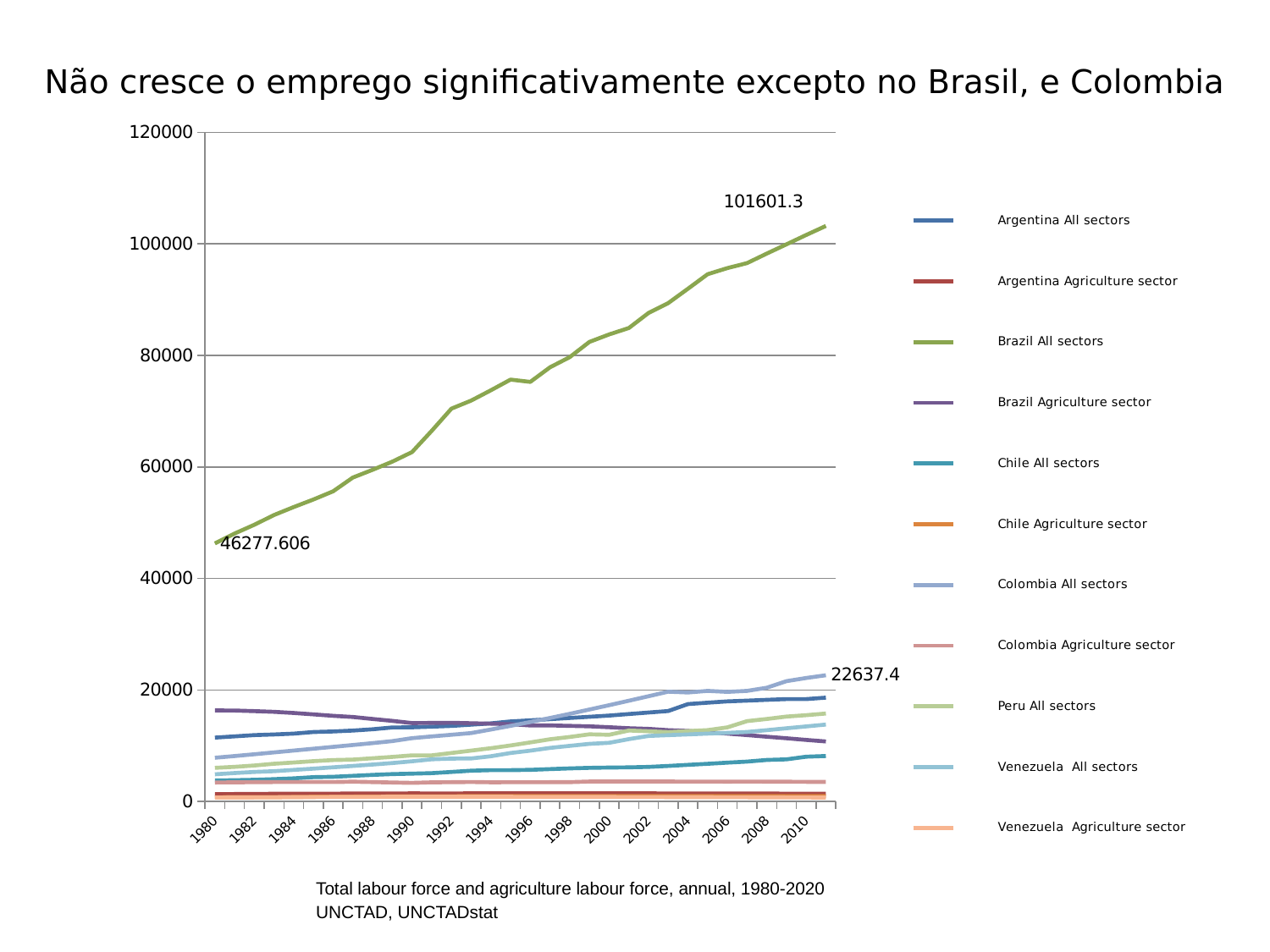

# Não cresce o emprego significativamente excepto no Brasil, e Colombia

### Chart

| Category |           Argentina All sectors |           Argentina Agriculture sector |           Brazil All sectors |           Brazil Agriculture sector |           Chile All sectors |           Chile Agriculture sector |           Colombia All sectors |           Colombia Agriculture sector |           Peru All sectors |           Venezuela  All sectors |           Venezuela  Agriculture sector |
|---|---|---|---|---|---|---|---|---|---|---|---|
| 1980 | 11453.47 | 1311.0 | 46277.606 | 16330.0 | 3768.801 | 765.0 | 7842.08 | 3407.0 | 6034.838000000001 | 4876.797 | 722.0 |
| 1981 | 11678.02399999999 | 1336.0 | 48054.666 | 16314.0 | 3824.312000000002 | 775.0 | 8147.68 | 3439.0 | 6218.257000000001 | 5107.185 | 742.0 |
| 1982 | 11900.95599999997 | 1361.0 | 49625.668 | 16208.0 | 3896.922 | 777.0 | 8471.792999999985 | 3467.0 | 6455.577 | 5297.923000000002 | 757.0 |
| 1983 | 12025.22100000001 | 1386.0 | 51373.563 | 16079.0 | 4013.974 | 788.0 | 8803.26 | 3491.0 | 6771.577 | 5435.467000000001 | 763.0 |
| 1984 | 12175.96499999998 | 1392.0 | 52802.398 | 15871.0 | 4157.37 | 810.0 | 9133.145 | 3502.0 | 6993.148 | 5670.724 | 781.0 |
| 1985 | 12457.093 | 1399.0 | 54163.866 | 15622.0 | 4367.761 | 856.0 | 9470.333 | 3503.0 | 7234.064 | 5892.25 | 796.0 |
| 1986 | 12554.991 | 1411.0 | 55637.40700000001 | 15360.0 | 4435.313 | 862.0 | 9796.400999999969 | 3492.0 | 7437.431 | 6129.604 | 810.0 |
| 1987 | 12717.05899999997 | 1422.0 | 58102.223 | 15160.0 | 4603.343000000002 | 885.0 | 10128.984 | 3551.0 | 7516.379 | 6373.506 | 824.0 |
| 1988 | 12957.571 | 1431.0 | 59491.913 | 14800.0 | 4774.487 | 908.0 | 10474.928 | 3481.0 | 7755.191000000003 | 6627.721000000001 | 838.0 |
| 1989 | 13272.768 | 1439.0 | 60953.528 | 14461.0 | 4915.607 | 927.0 | 10830.159 | 3406.0 | 7995.283 | 6893.393 | 857.0 |
| 1990 | 13303.63000000001 | 1458.0 | 62657.25 | 14062.0 | 4998.701 | 934.0 | 11362.44999999998 | 3342.0 | 8273.275999999969 | 7212.668000000002 | 867.0 |
| 1991 | 13415.02 | 1447.0 | 66466.65 | 14094.0 | 5088.75 | 939.0 | 11669.65 | 3433.0 | 8276.934999999983 | 7564.467000000001 | 860.0 |
| 1992 | 13556.84999999998 | 1450.0 | 70458.31 | 14120.0 | 5299.818 | 954.0 | 11966.99 | 3464.0 | 8697.112999999983 | 7697.321000000005 | 853.0 |
| 1993 | 13782.17 | 1454.0 | 71899.38 | 14037.0 | 5525.009 | 973.0 | 12270.35999999997 | 3503.0 | 9124.108 | 7722.101000000002 | 849.0 |
| 1994 | 14013.48 | 1458.0 | 73747.01 | 13955.0 | 5624.083000000001 | 977.0 | 12904.69 | 3446.0 | 9555.086999999967 | 8111.85 | 847.0 |
| 1995 | 14358.1 | 1462.0 | 75663.46 | 13869.0 | 5627.642000000004 | 968.0 | 13566.05 | 3454.0 | 10046.29999999999 | 8692.757999999969 | 843.0 |
| 1996 | 14557.2 | 1462.0 | 75249.23 | 13639.0 | 5677.066000000003 | 966.0 | 14256.14000000001 | 3458.0 | 10595.4 | 9115.710999999983 | 839.0 |
| 1997 | 14763.08 | 1462.0 | 77869.9 | 13642.0 | 5811.66100000001 | 970.0 | 14976.94 | 3466.0 | 11158.05 | 9610.353999999963 | 828.0 |
| 1998 | 14974.28 | 1461.0 | 79687.81 | 13565.0 | 5935.956 | 976.0 | 15723.83 | 3472.0 | 11572.41 | 9978.368999999959 | 823.0 |
| 1999 | 15189.64000000001 | 1460.0 | 82417.12 | 13486.0 | 6039.294000000001 | 979.0 | 16489.62999999995 | 3582.0 | 12052.1 | 10335.99 | 821.0 |
| 2000 | 15407.82 | 1458.0 | 83762.07 | 13325.0 | 6086.806000000001 | 962.0 | 17269.23 | 3584.0 | 11968.33 | 10527.0 | 811.0 |
| 2001 | 15682.77 | 1456.0 | 84912.15000000002 | 13138.0 | 6127.536 | 966.0 | 18071.66999999995 | 3586.0 | 12730.27 | 11188.52 | 804.0 |
| 2002 | 15953.31 | 1453.0 | 87613.77 | 13028.0 | 6201.343000000002 | 961.0 | 18880.23 | 3587.0 | 12598.51 | 11748.79 | 801.0 |
| 2003 | 16220.7 | 1450.0 | 89382.85 | 12795.0 | 6377.241 | 963.0 | 19695.50999999995 | 3581.0 | 12444.59 | 11893.86999999997 | 796.0 |
| 2004 | 17470.22 | 1446.0 | 91958.98 | 12659.0 | 6575.348 | 980.0 | 19548.77 | 3575.0 | 12628.02 | 12033.84 | 783.0 |
| 2005 | 17722.66 | 1442.0 | 94565.45 | 12424.0 | 6764.962 | 977.0 | 19835.93999999997 | 3568.0 | 12798.71000000001 | 12171.17 | 772.0 |
| 2006 | 17952.88 | 1438.0 | 95660.19 | 12173.0 | 6963.651000000004 | 982.0 | 19652.10999999995 | 3558.0 | 13293.5 | 12305.75 | 761.0 |
| 2007 | 18091.60999999995 | 1429.0 | 96553.6 | 11903.0 | 7156.846000000001 | 971.0 | 19835.18999999997 | 3568.0 | 14411.29 | 12472.02 | 755.0 |
| 2008 | 18228.09999999995 | 1421.0 | 98261.38 | 11622.0 | 7451.07 | 969.0 | 20400.58000000001 | 3559.0 | 14803.38 | 12796.0 | 745.0 |
| 2009 | 18366.38 | 1413.0 | 99926.65000000002 | 11336.0 | 7560.793000000001 | 967.0 | 21584.19 | 3546.0 | 15226.99 | 13128.39 | 734.0 |
| 2010 | 18365.68999999997 | 1405.0 | 101601.3 | 11049.0 | 8031.9 | 964.0 | 22143.25 | 3529.0 | 15481.31 | 13462.9 | 722.0 |
| 2011 | 18629.28000000002 | 1396.0 | 103221.7 | 10763.0 | 8160.512000000002 | 961.0 | 22637.4 | 3509.0 | 15776.92 | 13795.39 | 710.0 |
| Total labour force and agriculture labour force, annual, 1980-2020 |  |  |  |
| --- | --- | --- | --- |
| UNCTAD, UNCTADstat |  |  |  |